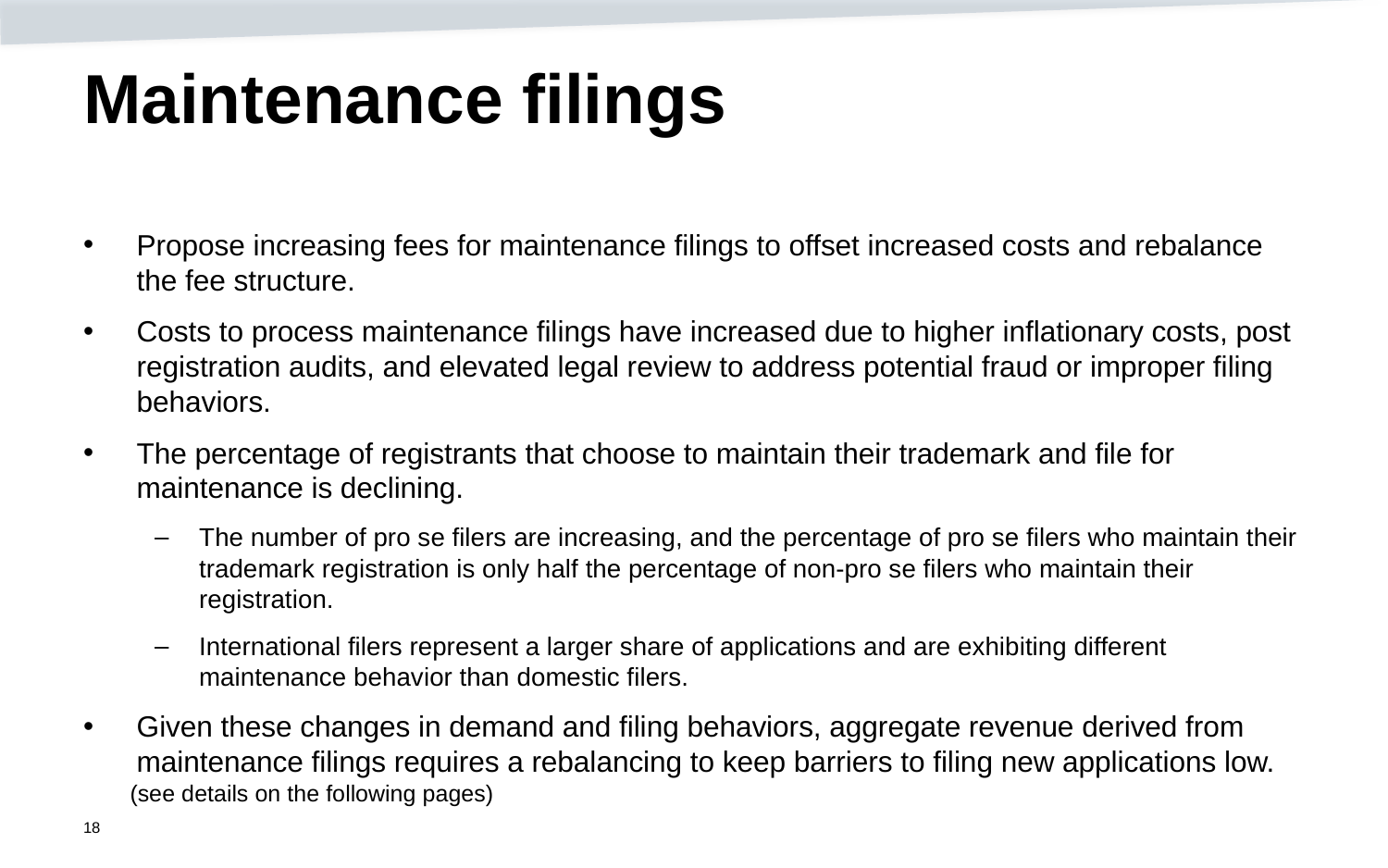

# Maintenance filings
Propose increasing fees for maintenance filings to offset increased costs and rebalance the fee structure.
Costs to process maintenance filings have increased due to higher inflationary costs, post registration audits, and elevated legal review to address potential fraud or improper filing behaviors.
The percentage of registrants that choose to maintain their trademark and file for maintenance is declining.
The number of pro se filers are increasing, and the percentage of pro se filers who maintain their trademark registration is only half the percentage of non-pro se filers who maintain their registration.
International filers represent a larger share of applications and are exhibiting different maintenance behavior than domestic filers.
Given these changes in demand and filing behaviors, aggregate revenue derived from maintenance filings requires a rebalancing to keep barriers to filing new applications low.
(see details on the following pages)
18